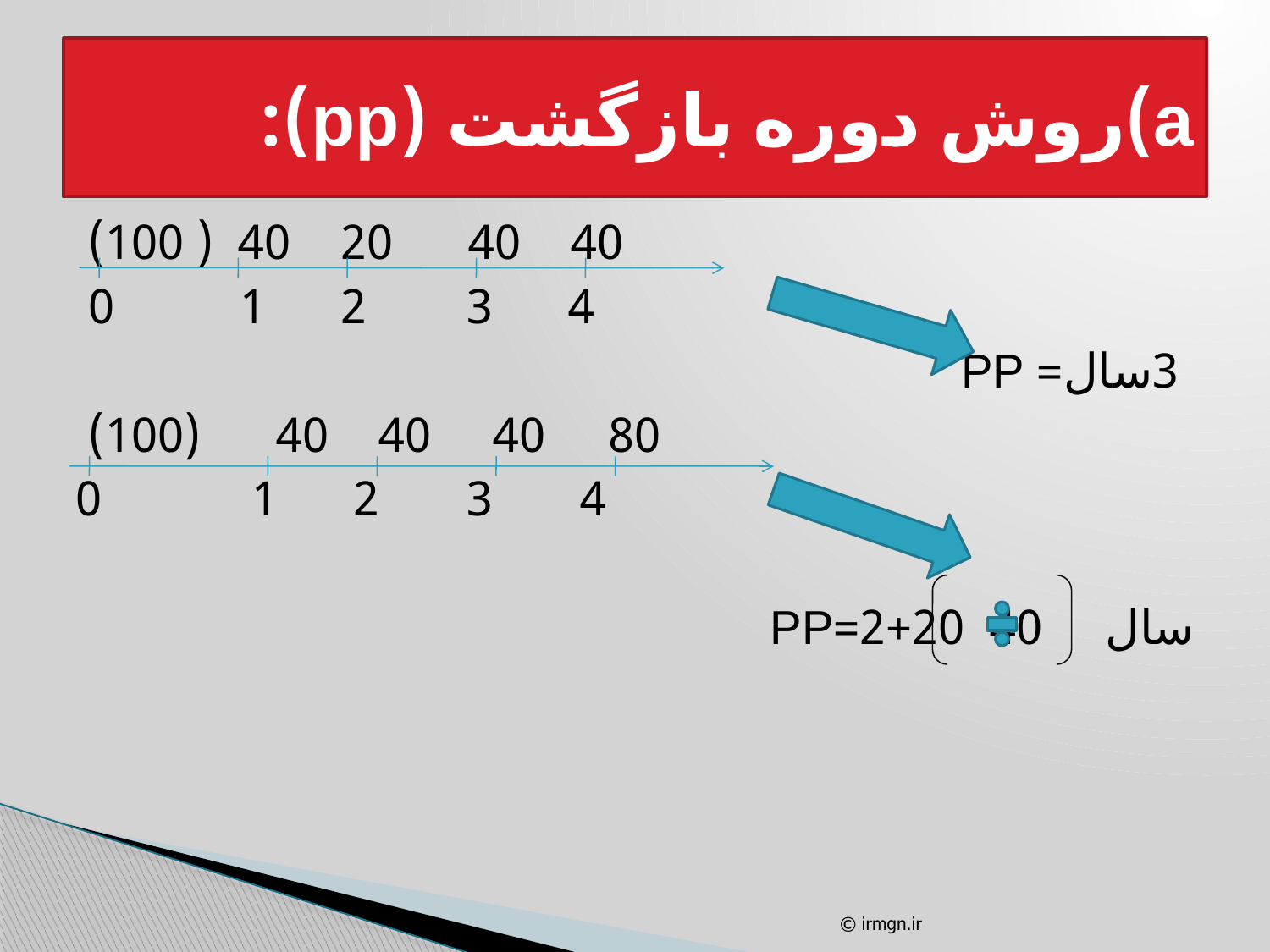

# a)روش دوره بازگشت (pp):
                      40    40      20    40  ( 100)
      4      3        2      1          0
3سال= PP
     80     40     40    40      (100)
4       3       2      1            0

سال     40  20+2=PP

© irmgn.ir